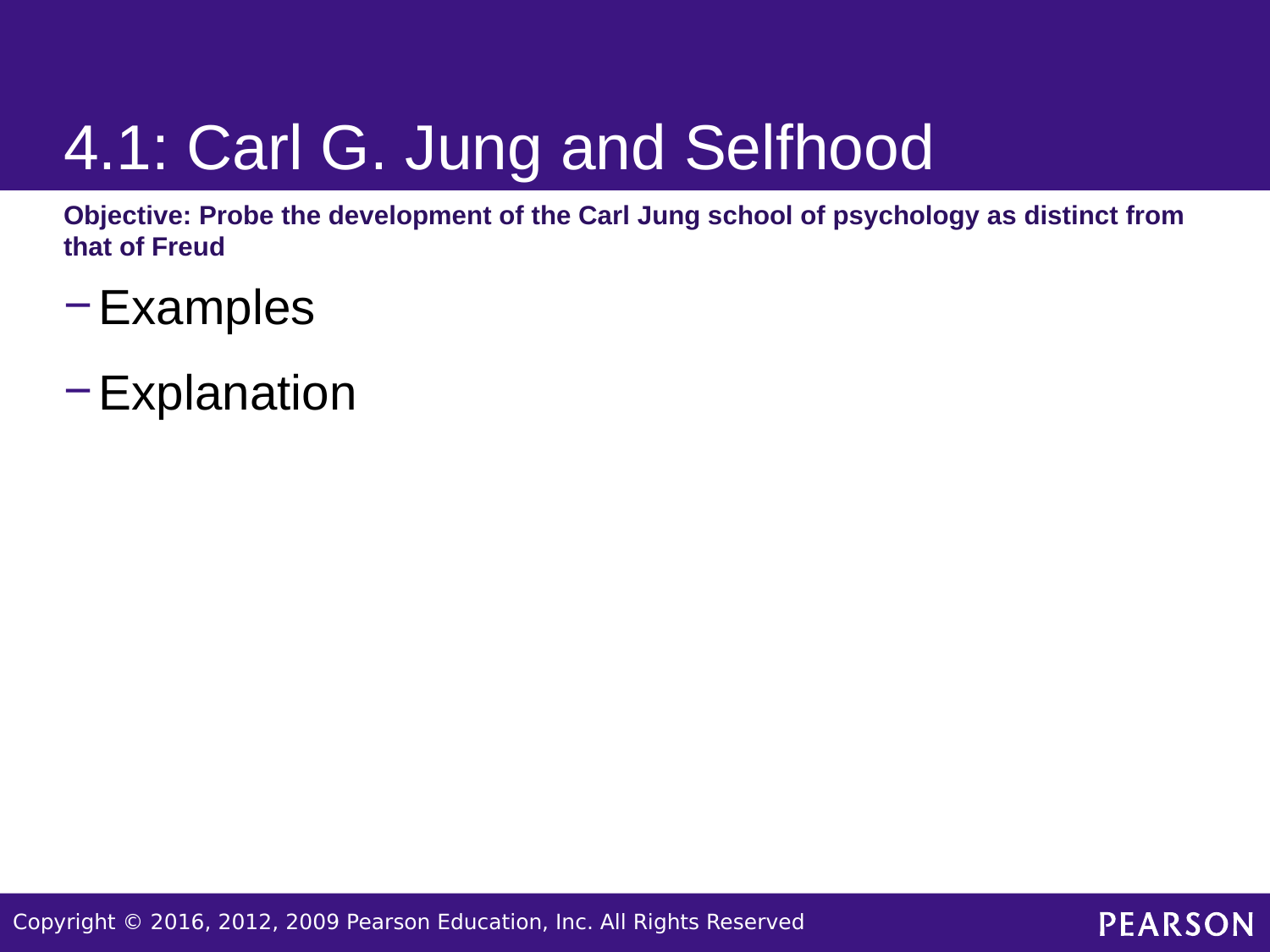

# 4.1: Carl G. Jung and Selfhood
Objective: Probe the development of the Carl Jung school of psychology as distinct from that of Freud
Examples
Explanation